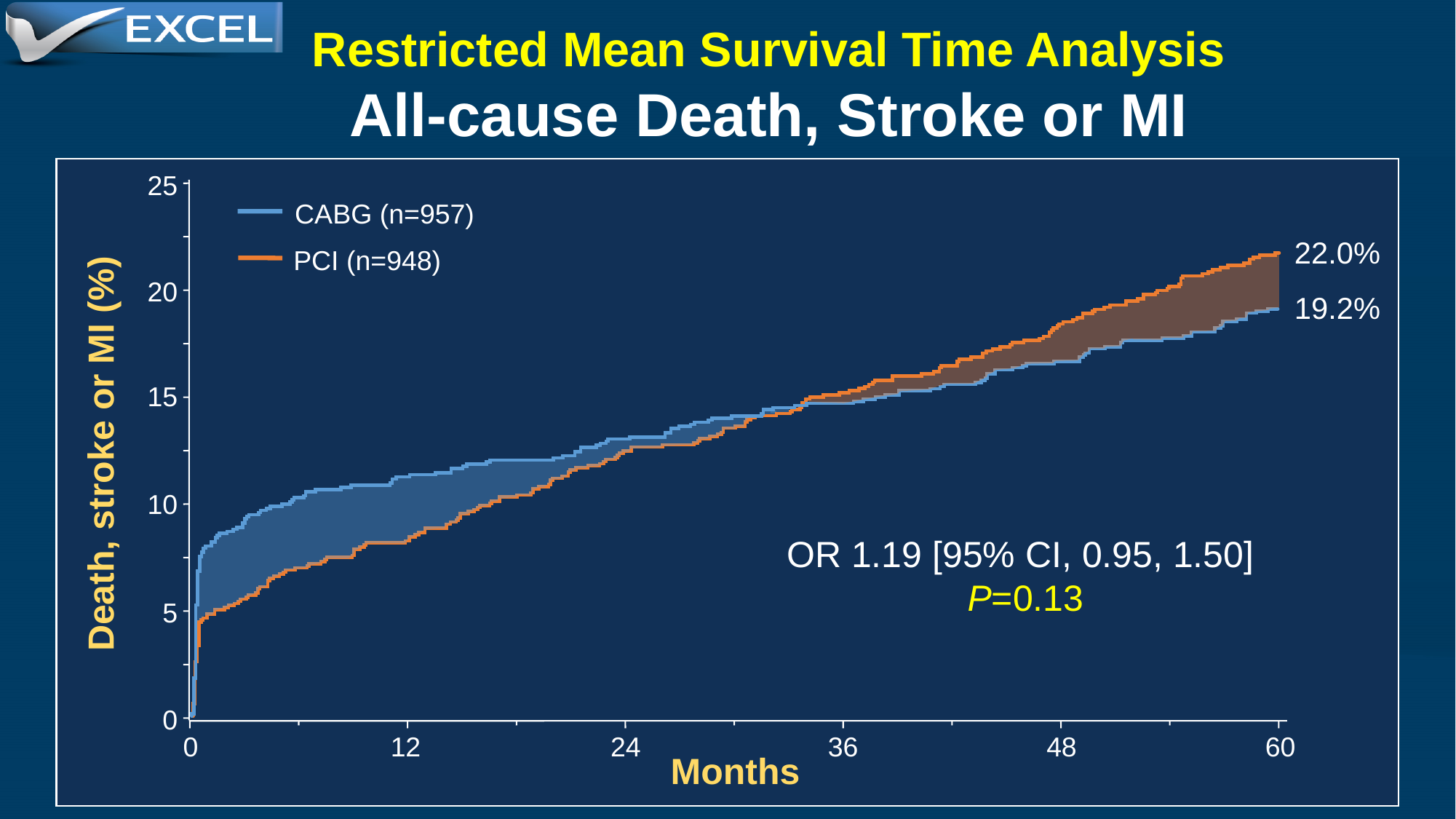

Restricted Mean Survival Time Analysis
All-cause Death, Stroke or MI

25

CABG (n=957)

PCI (n=948)

22.0%

20
19.2%

15

Death, stroke or MI (%)

10

OR 1.19 [95% CI, 0.95, 1.50]
P=0.13

5

0

0
12
24
36
48
60
Months